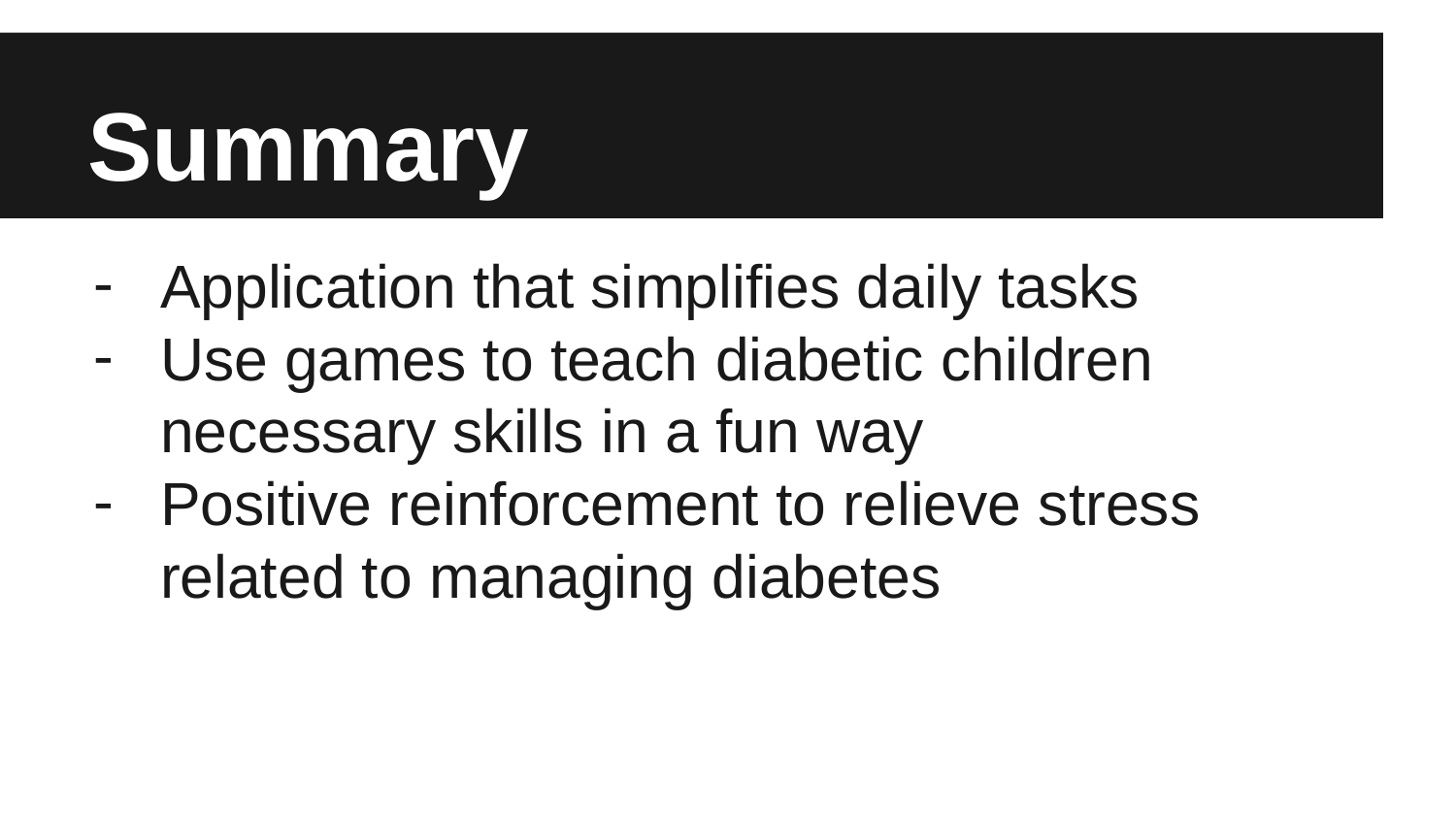

# Summary
Application that simplifies daily tasks
Use games to teach diabetic children necessary skills in a fun way
Positive reinforcement to relieve stress related to managing diabetes